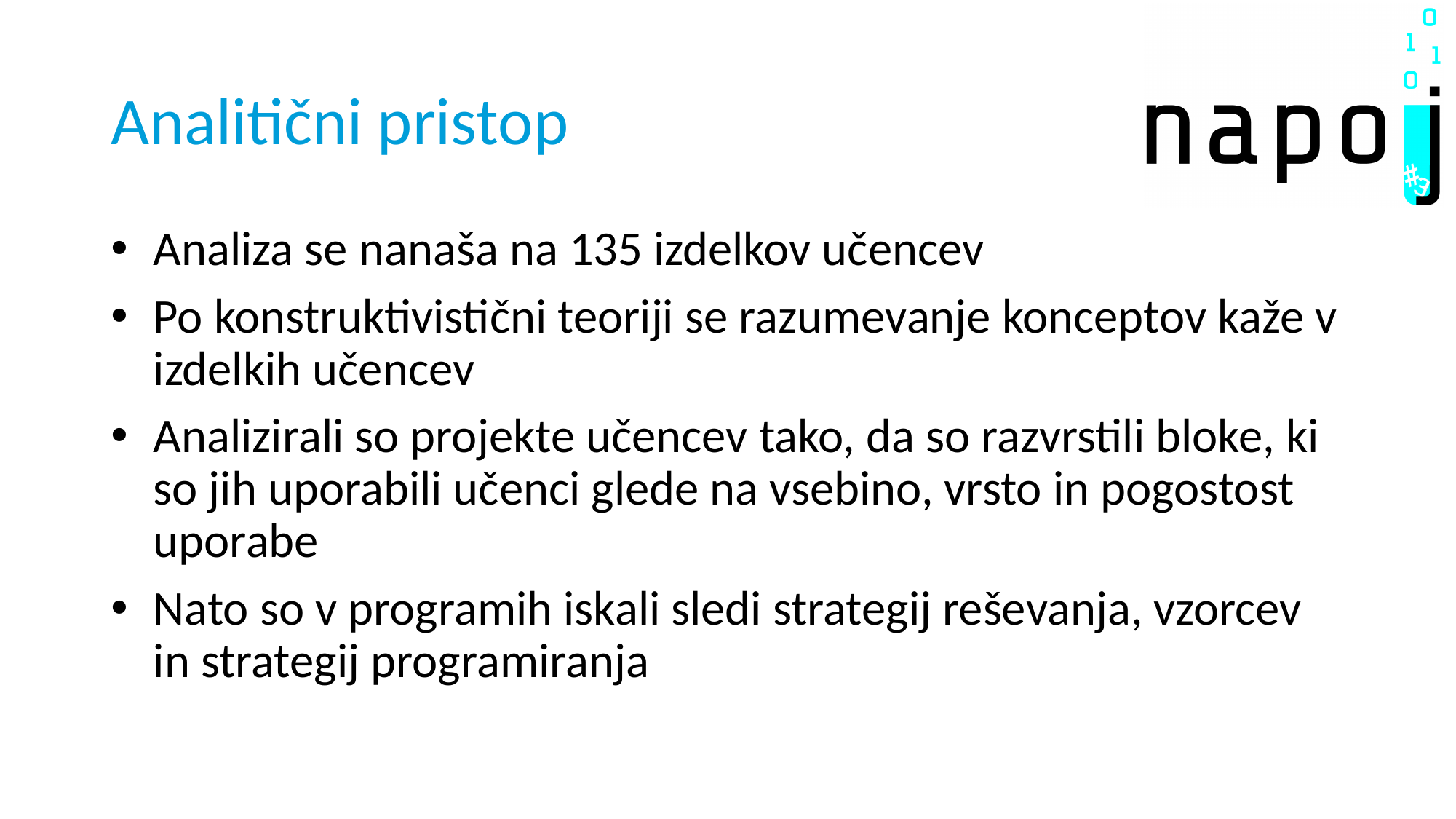

# Analitični pristop
Analiza se nanaša na 135 izdelkov učencev
Po konstruktivistični teoriji se razumevanje konceptov kaže v izdelkih učencev
Analizirali so projekte učencev tako, da so razvrstili bloke, ki so jih uporabili učenci glede na vsebino, vrsto in pogostost uporabe
Nato so v programih iskali sledi strategij reševanja, vzorcev in strategij programiranja